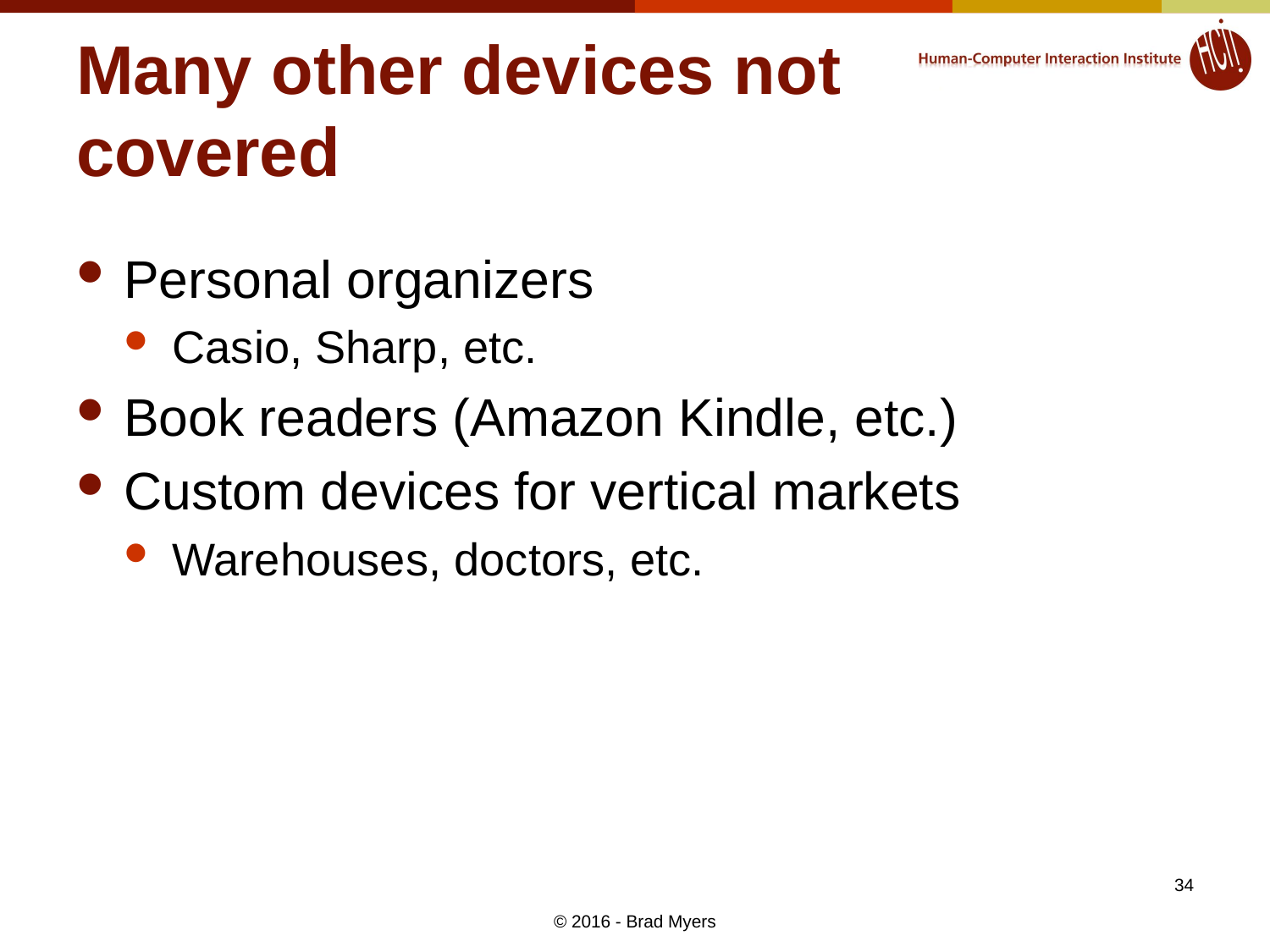

# Many other devices not covered
Personal organizers
Casio, Sharp, etc.
Book readers (Amazon Kindle, etc.)
Custom devices for vertical markets
Warehouses, doctors, etc.
34
© 2016 - Brad Myers